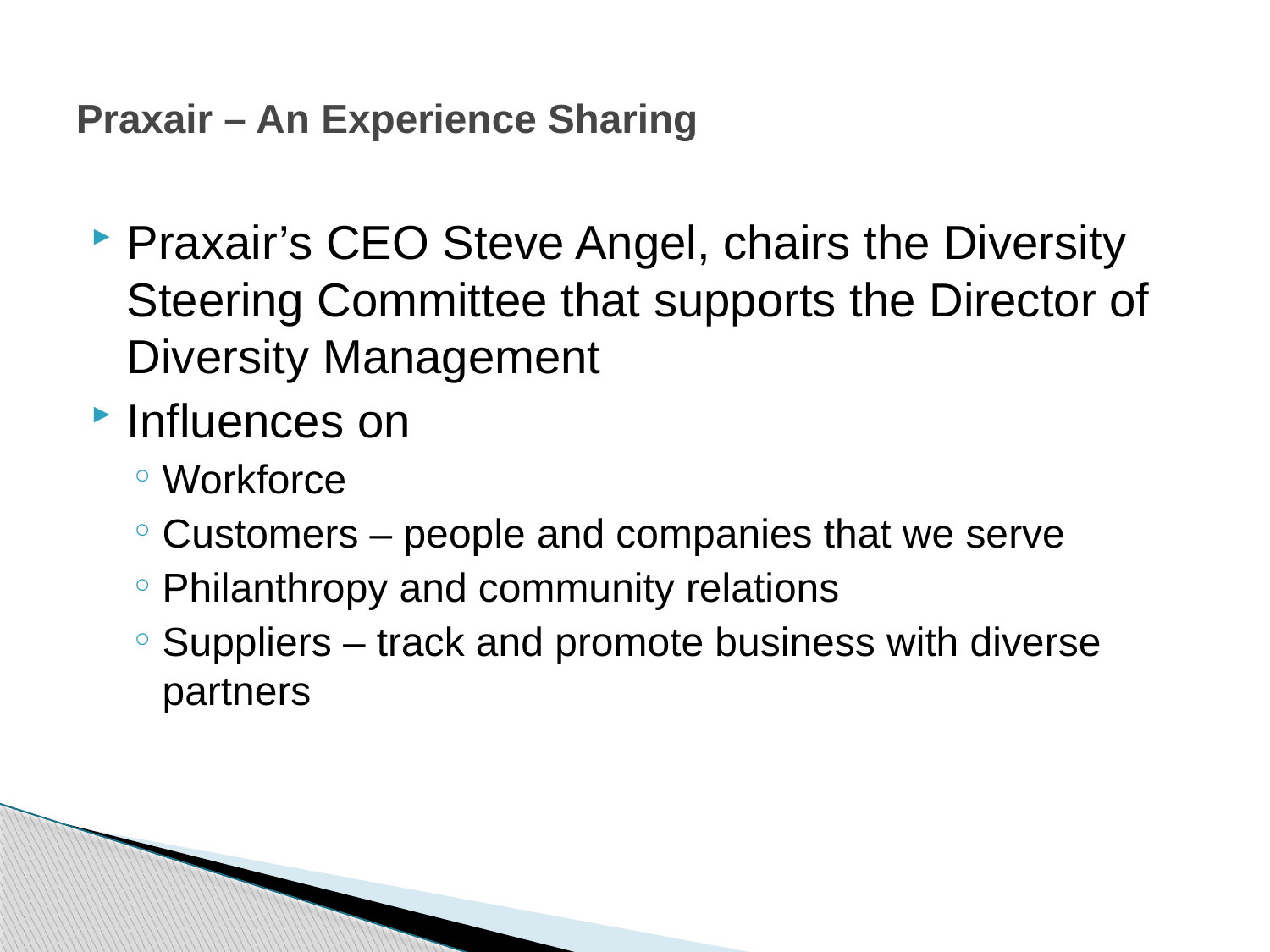

# Praxair – An Experience Sharing
Praxair’s CEO Steve Angel, chairs the Diversity Steering Committee that supports the Director of Diversity Management
Influences on
Workforce
Customers – people and companies that we serve
Philanthropy and community relations
Suppliers – track and promote business with diverse partners